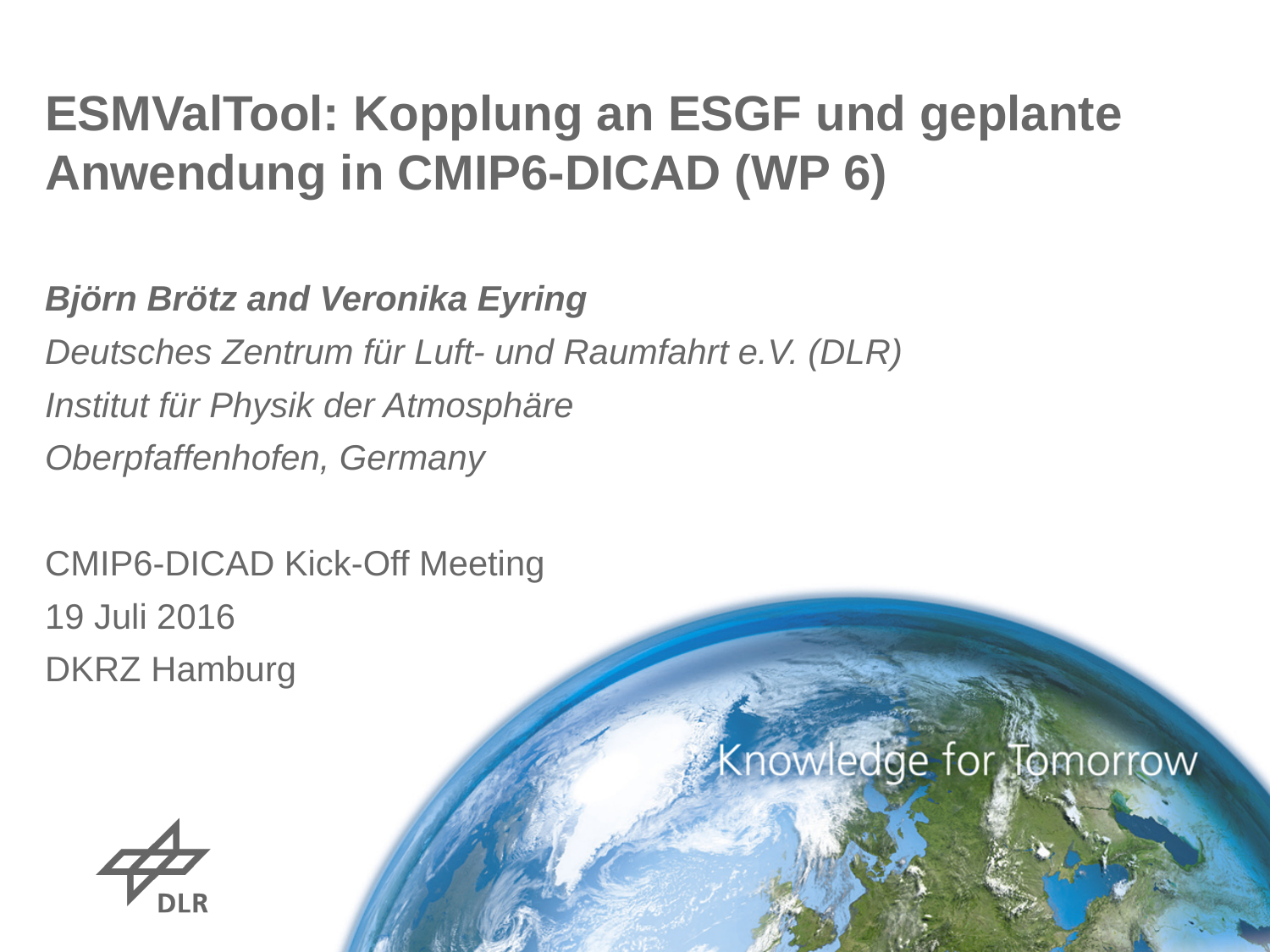

# ESMValTool: Kopplung an ESGF und geplante Anwendung in CMIP6-DICAD (WP 6)
Björn Brötz and Veronika Eyring
Deutsches Zentrum für Luft- und Raumfahrt e.V. (DLR)
Institut für Physik der Atmosphäre
Oberpfaffenhofen, Germany

CMIP6-DICAD Kick-Off Meeting
19 Juli 2016
DKRZ Hamburg